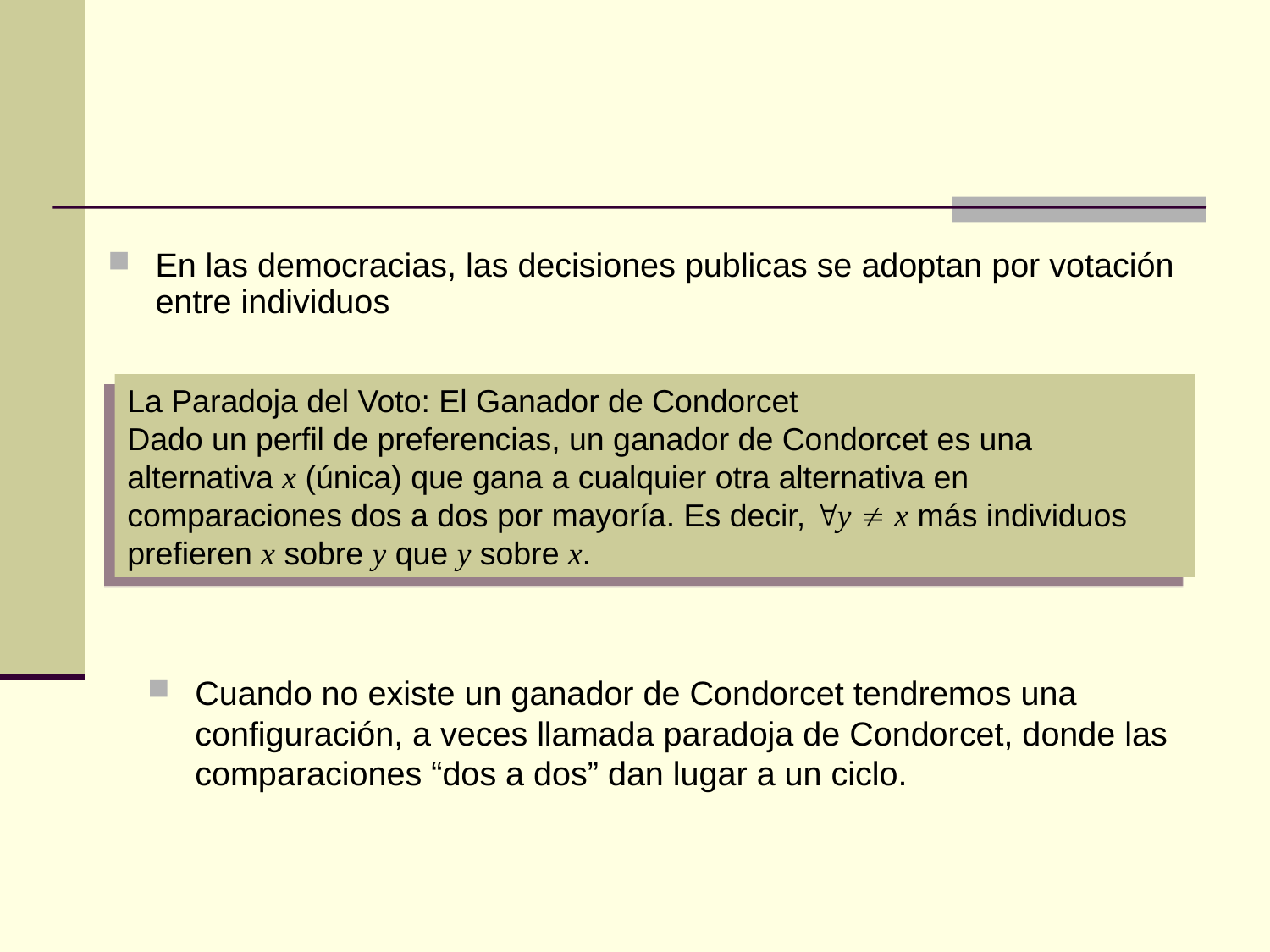

En las democracias, las decisiones publicas se adoptan por votación entre individuos
La Paradoja del Voto: El Ganador de Condorcet
Dado un perfil de preferencias, un ganador de Condorcet es una alternativa x (única) que gana a cualquier otra alternativa en comparaciones dos a dos por mayoría. Es decir, ∀y ≠ x más individuos prefieren x sobre y que y sobre x.
Cuando no existe un ganador de Condorcet tendremos una configuración, a veces llamada paradoja de Condorcet, donde las comparaciones “dos a dos” dan lugar a un ciclo.